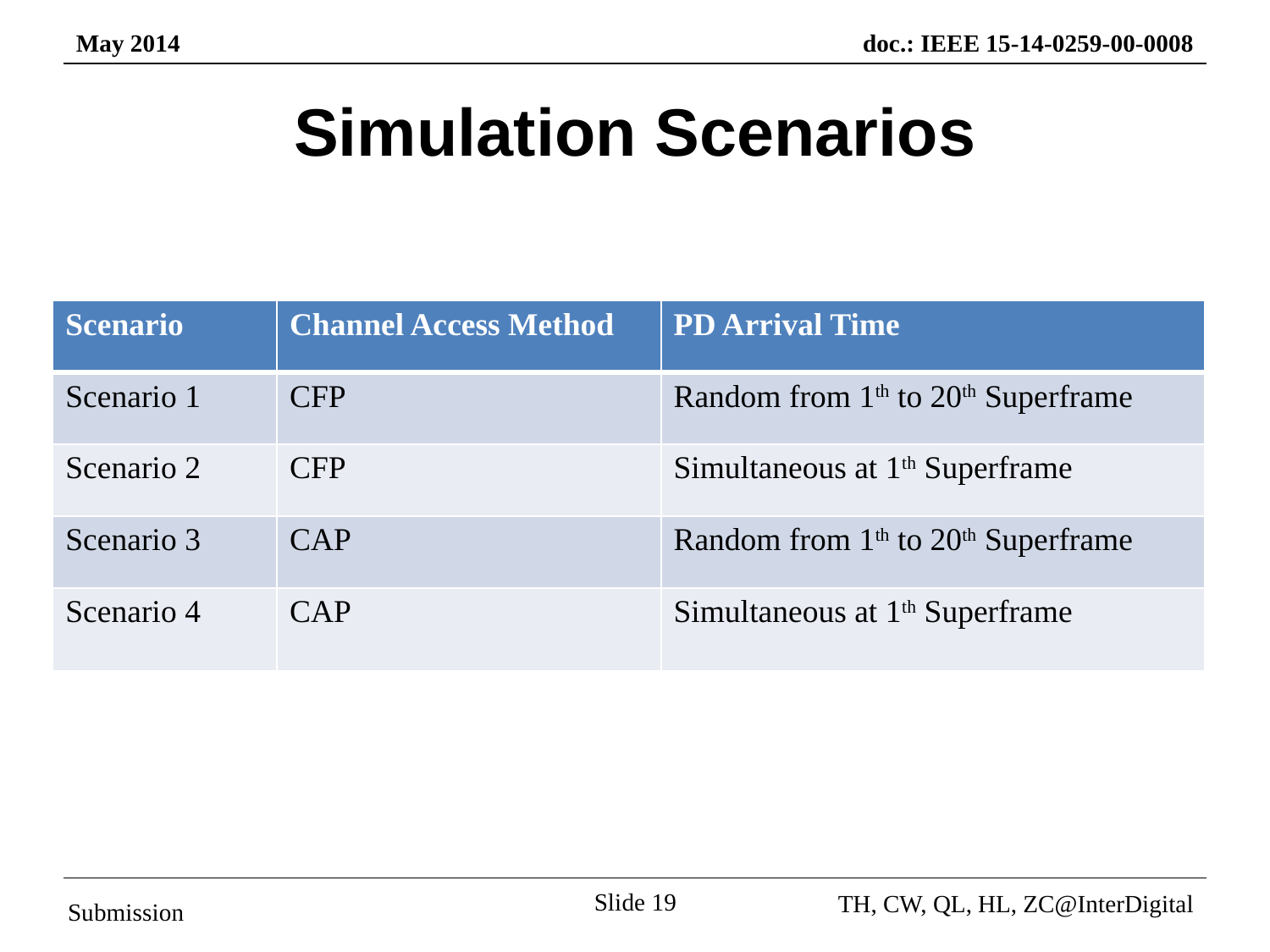

# Simulation Scenarios
| Scenario | Channel Access Method | PD Arrival Time |
| --- | --- | --- |
| Scenario 1 | CFP | Random from 1th to 20th Superframe |
| Scenario 2 | CFP | Simultaneous at 1th Superframe |
| Scenario 3 | CAP | Random from 1th to 20th Superframe |
| Scenario 4 | CAP | Simultaneous at 1th Superframe |